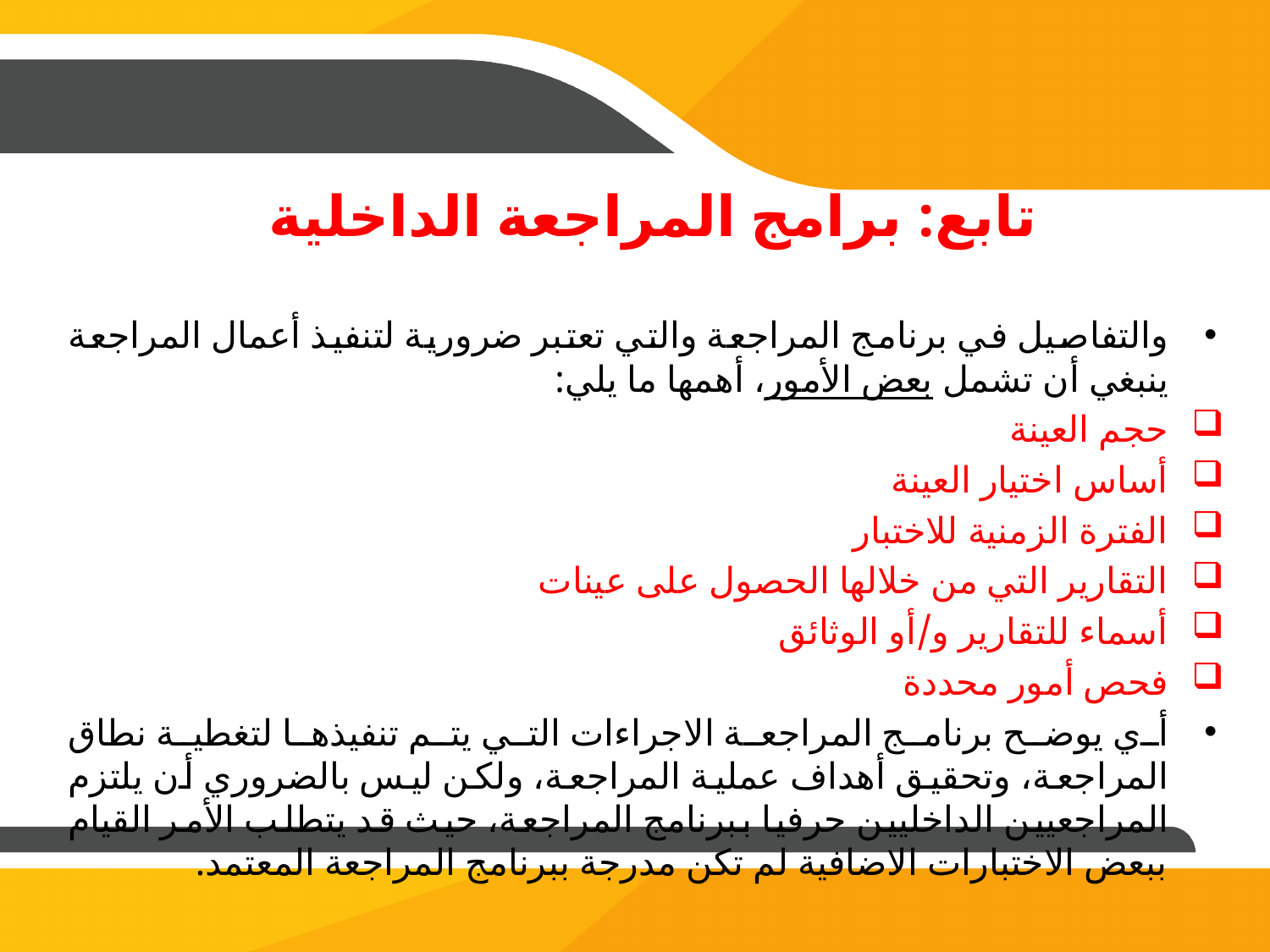

# تابع: برامج المراجعة الداخلية
والتفاصيل في برنامج المراجعة والتي تعتبر ضرورية لتنفيذ أعمال المراجعة ينبغي أن تشمل بعض الأمور، أهمها ما يلي:
حجم العينة
أساس اختيار العينة
الفترة الزمنية للاختبار
التقارير التي من خلالها الحصول على عينات
أسماء للتقارير و/أو الوثائق
فحص أمور محددة
أي يوضح برنامج المراجعة الاجراءات التي يتم تنفيذها لتغطية نطاق المراجعة، وتحقيق أهداف عملية المراجعة، ولكن ليس بالضروري أن يلتزم المراجعيين الداخليين حرفيا ببرنامج المراجعة، حيث قد يتطلب الأمر القيام ببعض الاختبارات الاضافية لم تكن مدرجة ببرنامج المراجعة المعتمد.